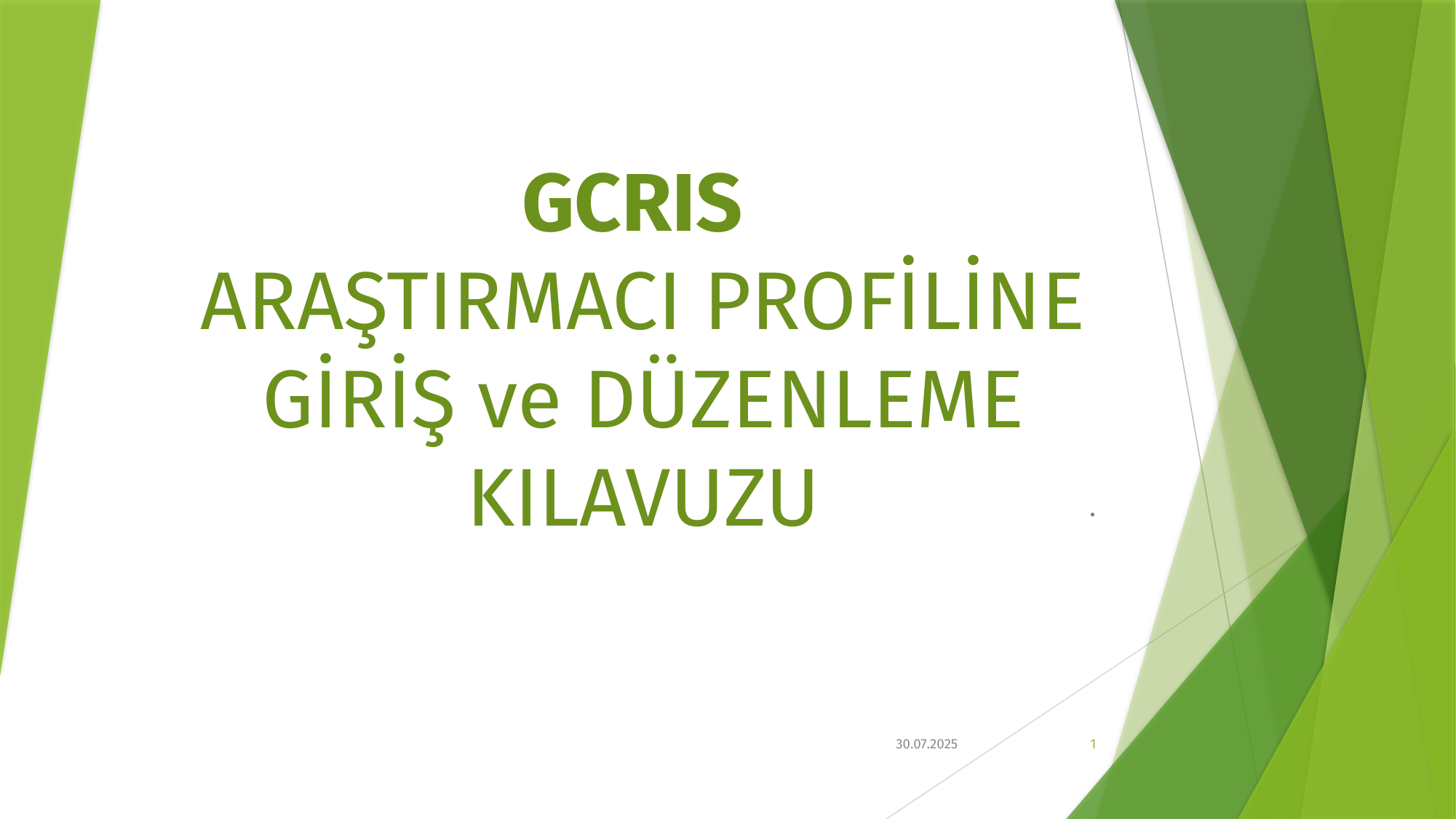

# GCRIS ARAŞTIRMACI PROFİLİNE GİRİŞ ve DÜZENLEME KILAVUZU
.
30.07.2025
1